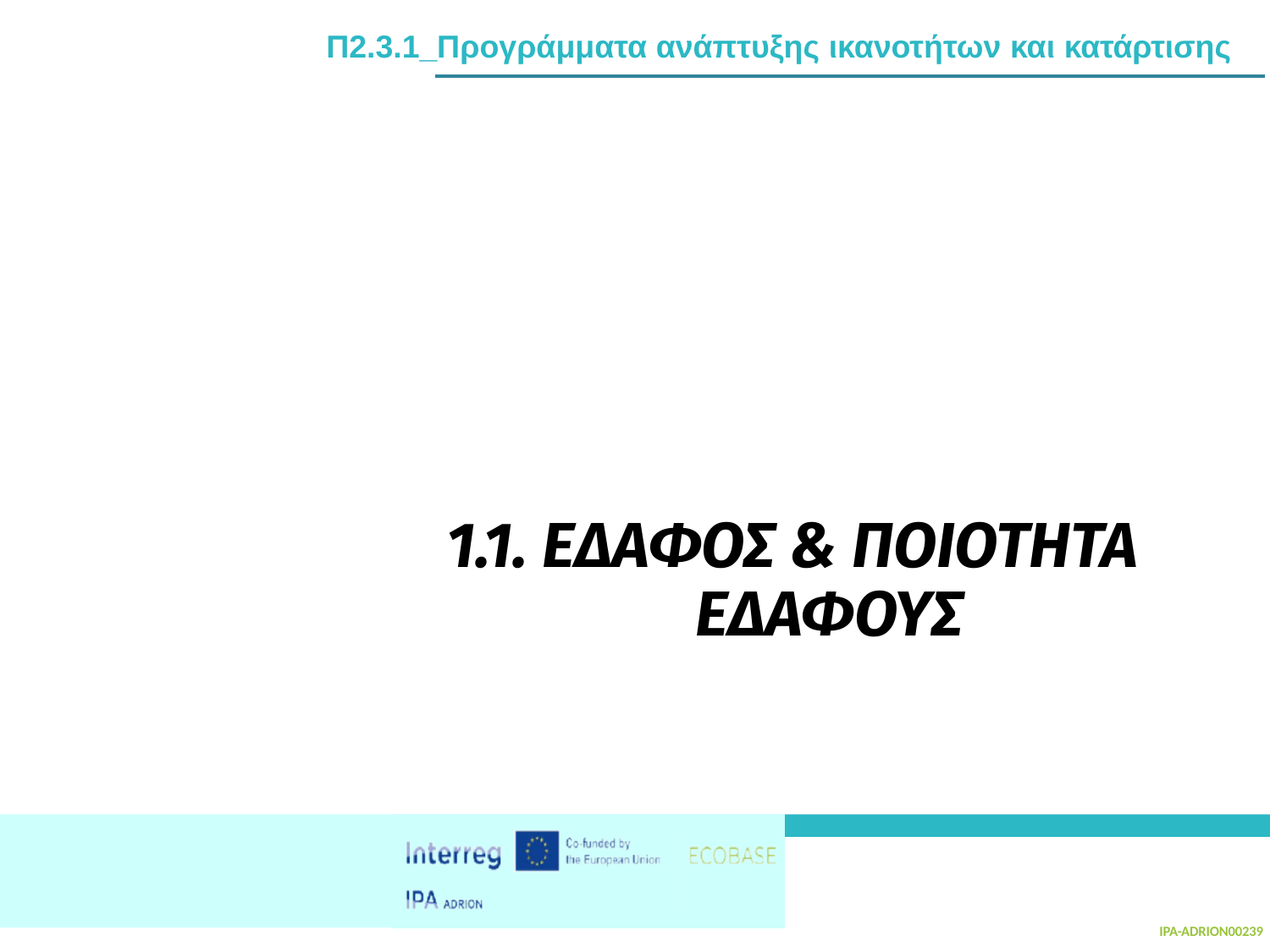

# Π2.3.1_Προγράμματα ανάπτυξης ικανοτήτων και κατάρτισης

1.1. ΕΔΑΦΟΣ & ΠΟΙΟΤΗΤΑ ΕΔΑΦΟΥΣ
IPA-ADRION00239